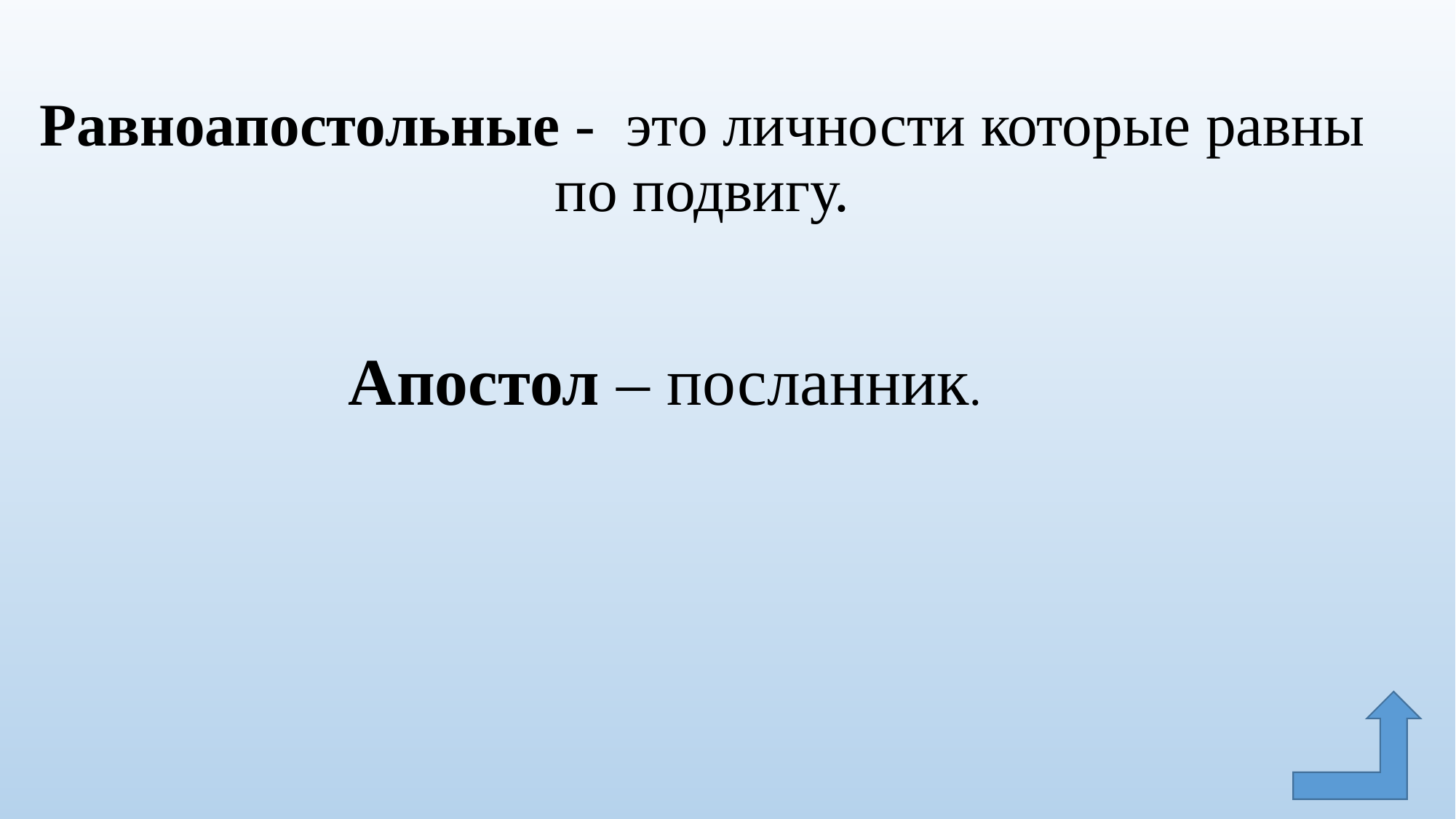

Равноапостольные -  это личности которые равны по подвигу.
Апостол – посланник.